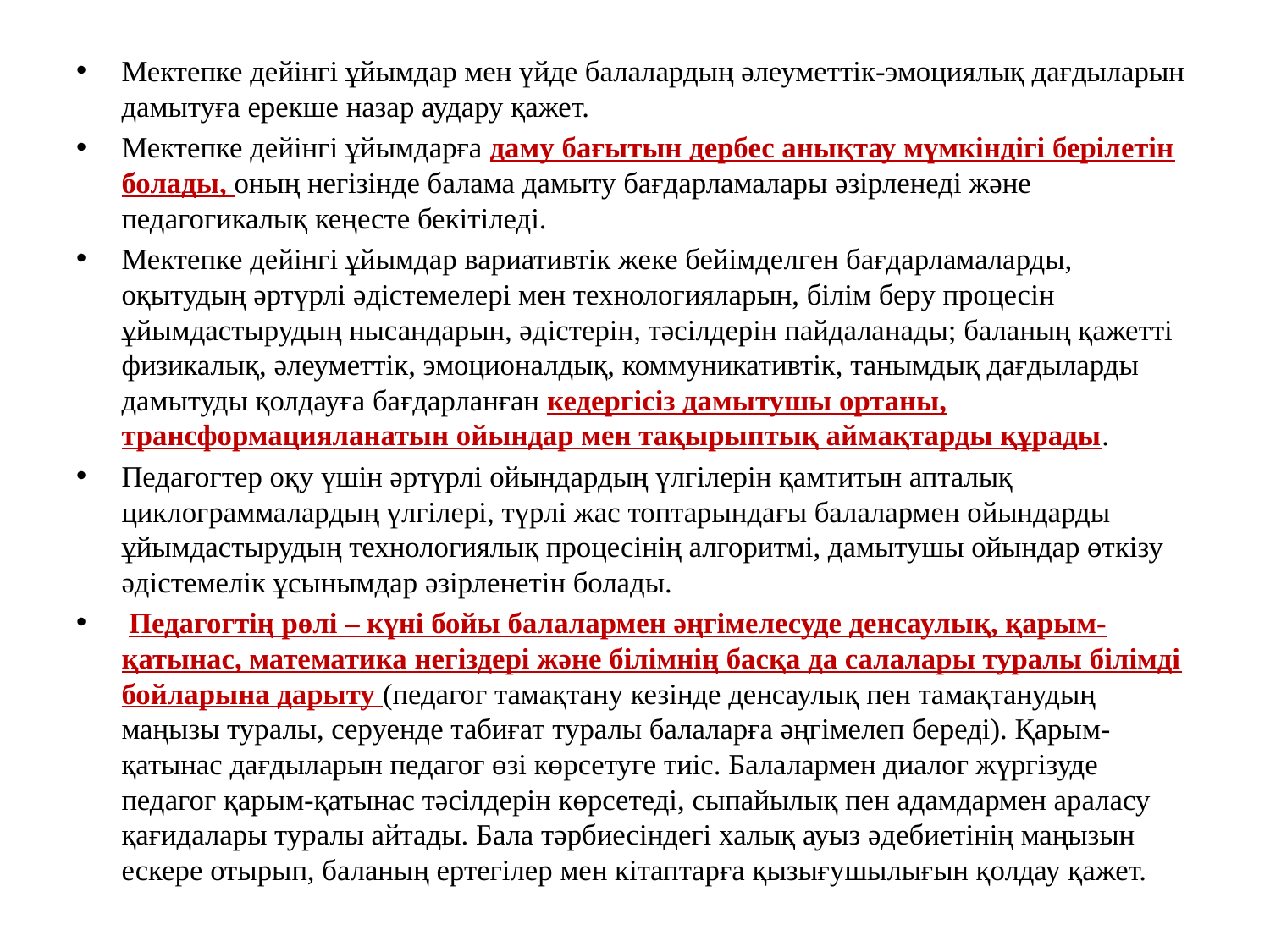

Мектепке дейінгі ұйымдар мен үйде балалардың әлеуметтік-эмоциялық дағдыларын дамытуға ерекше назар аудару қажет.
Мектепке дейінгі ұйымдарға даму бағытын дербес анықтау мүмкіндігі берілетін болады, оның негізінде балама дамыту бағдарламалары әзірленеді және педагогикалық кеңесте бекітіледі.
Мектепке дейінгі ұйымдар вариативтік жеке бейімделген бағдарламаларды, оқытудың әртүрлі әдістемелері мен технологияларын, білім беру процесін ұйымдастырудың нысандарын, әдістерін, тәсілдерін пайдаланады; баланың қажетті физикалық, әлеуметтік, эмоционалдық, коммуникативтік, танымдық дағдыларды дамытуды қолдауға бағдарланған кедергісіз дамытушы ортаны, трансформацияланатын ойындар мен тақырыптық аймақтарды құрады.
Педагогтер оқу үшін әртүрлі ойындардың үлгілерін қамтитын апталық циклограммалардың үлгілері, түрлі жас топтарындағы балалармен ойындарды ұйымдастырудың технологиялық процесінің алгоритмі, дамытушы ойындар өткізу әдістемелік ұсынымдар әзірленетін болады.
 Педагогтің рөлі – күні бойы балалармен әңгімелесуде денсаулық, қарым-қатынас, математика негіздері және білімнің басқа да салалары туралы білімді бойларына дарыту (педагог тамақтану кезінде денсаулық пен тамақтанудың маңызы туралы, серуенде табиғат туралы балаларға әңгімелеп береді). Қарым-қатынас дағдыларын педагог өзі көрсетуге тиіс. Балалармен диалог жүргізуде педагог қарым-қатынас тәсілдерін көрсетеді, сыпайылық пен адамдармен араласу қағидалары туралы айтады. Бала тәрбиесіндегі халық ауыз әдебиетінің маңызын ескере отырып, баланың ертегілер мен кітаптарға қызығушылығын қолдау қажет.